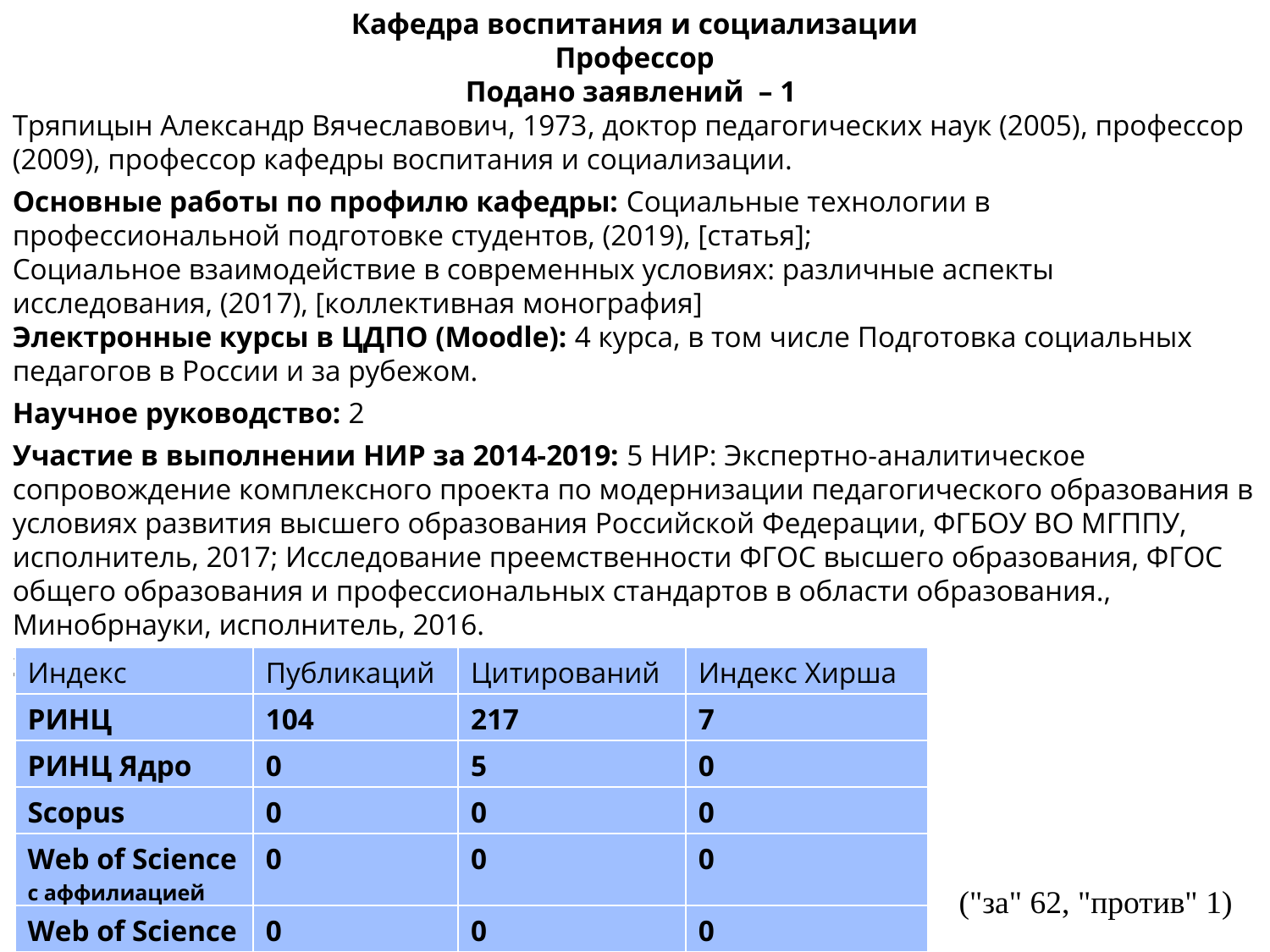

Кафедра воспитания и социализации
Профессор
Подано заявлений  – 1
Тряпицын Александр Вячеславович, 1973​, доктор педагогических наук (2005)​, профессор (2009), профессор кафедры воспитания и социализации.
Основные работы по профилю кафедры: Социальные технологии в профессиональной подготовке студентов, (2019), [статья];
Социальное взаимодействие в современных условиях: различные аспекты исследования, (2017), [коллективная монография]​
Электронные курсы в ЦДПО (Moodle): 4 курса, в том числе Подготовка социальных педагогов в России и за рубежом.
Научное руководство: 2
Участие в выполнении НИР за 2014-2019: 5 НИР: Экспертно-аналитическое сопровождение комплексного проекта по модернизации педагогического образования в условиях развития высшего образования Российской Федерации, ФГБОУ ВО МГППУ, исполнитель, 2017; Исследование преемственности ФГОС высшего образования, ФГОС общего образования и профессиональных стандартов в области образования., Минобрнауки, исполнитель, 2016.​
Заявки на выполнение НИР за 2014-2019: 1 (РФФИ (РГНФ))​

| Индекс | Публикаций | Цитирований | Индекс Хирша |
| --- | --- | --- | --- |
| РИНЦ | 104 | 217 | 7 |
| РИНЦ Ядро | 0 | 5 | 0 |
| Scopus | 0 | 0 | 0 |
| Web of Science c аффилиацией | 0 | 0 | 0 |
| Web of Science | 0 | 0 | 0 |
("за" 62, "против" 1)